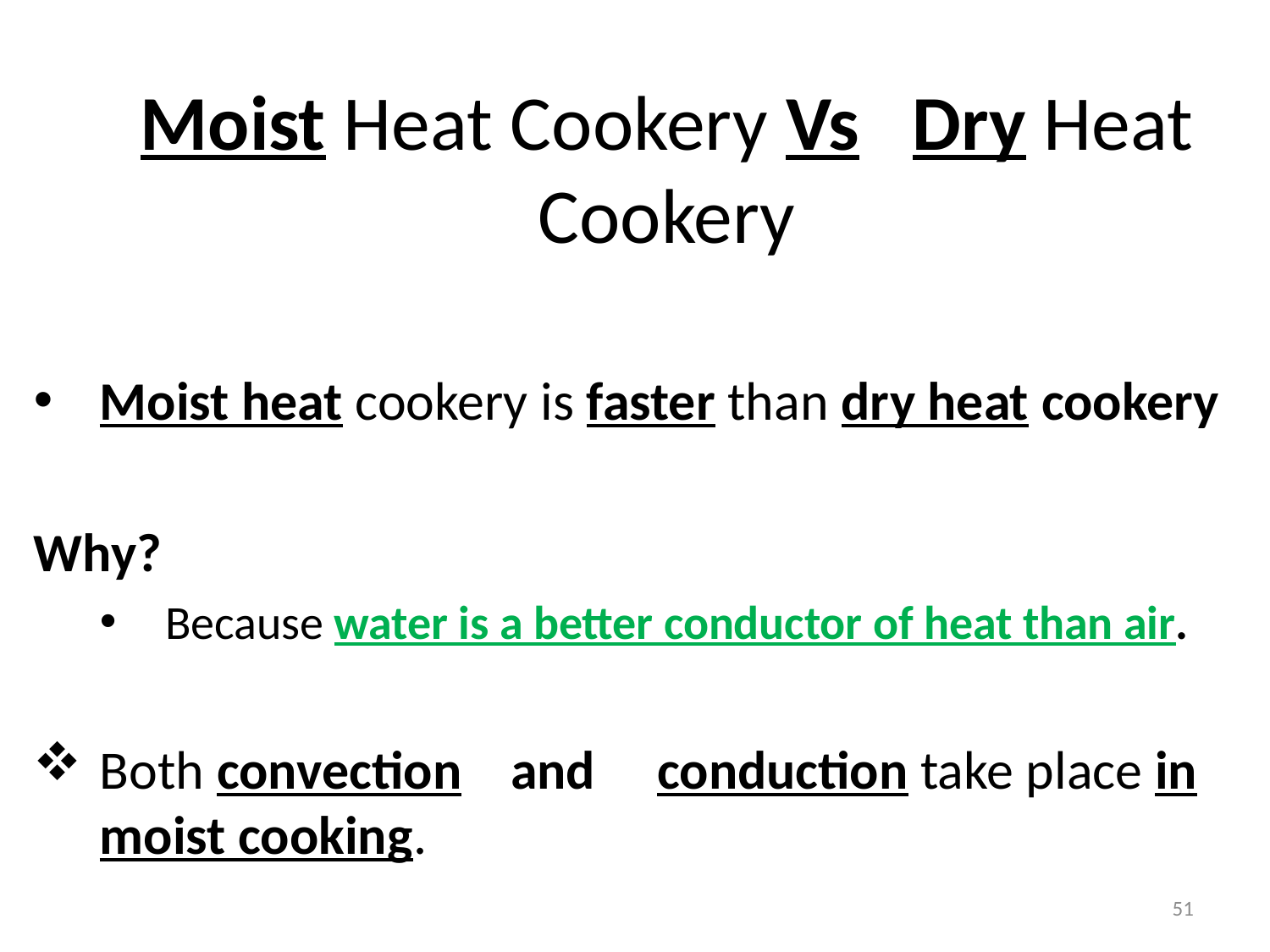

# Moist Heat Cookery Vs   Dry Heat Cookery
Moist heat cookery is faster than dry heat cookery

Why?
Because water is a better conductor of heat than air.

Both convection    and     conduction take place in moist cooking.

51